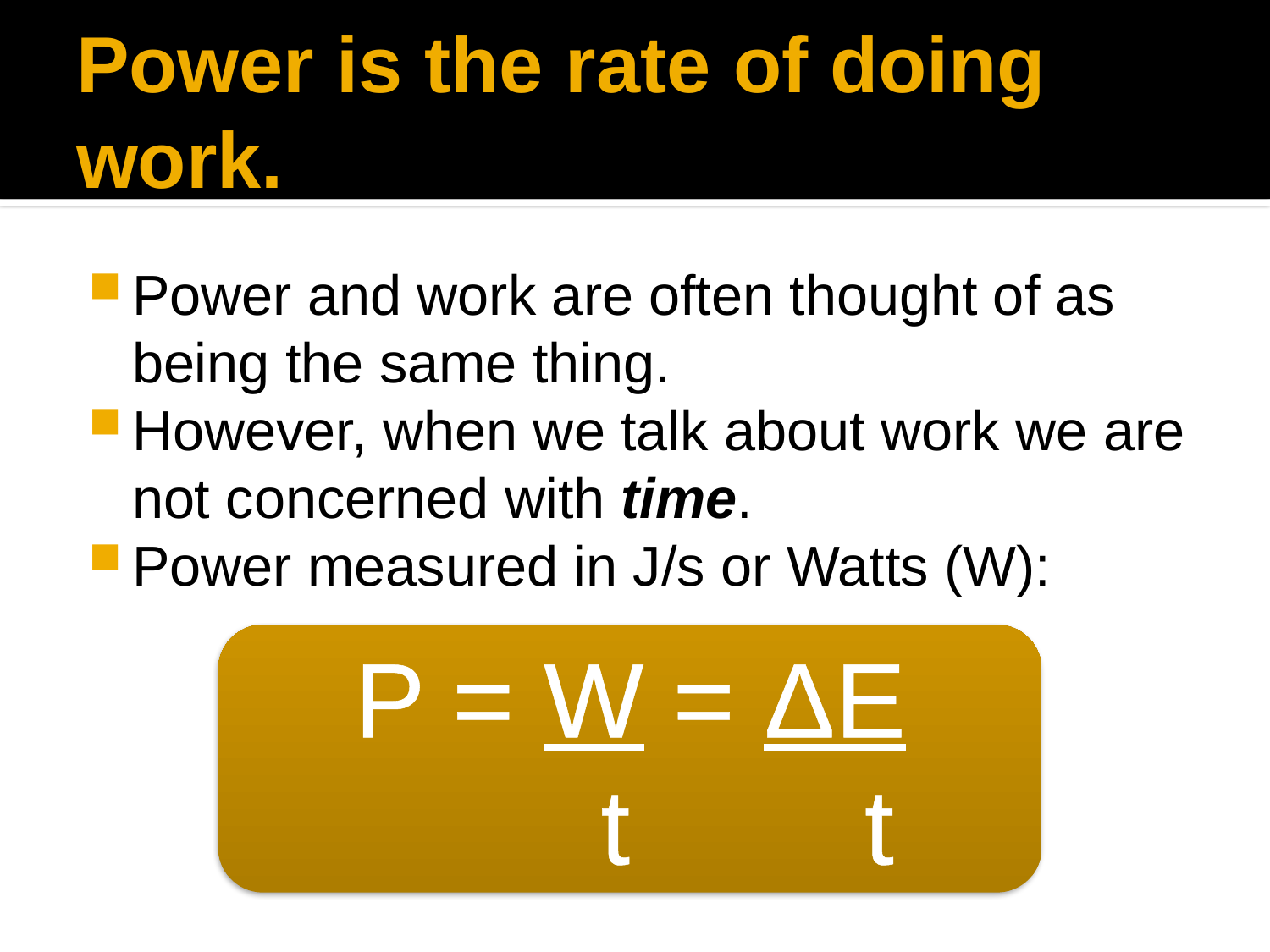

# Power is the rate of doing work.
Power and work are often thought of as being the same thing.
However, when we talk about work we are not concerned with time.
Power measured in J/s or Watts (W):

P = W = ΔE
        t        t